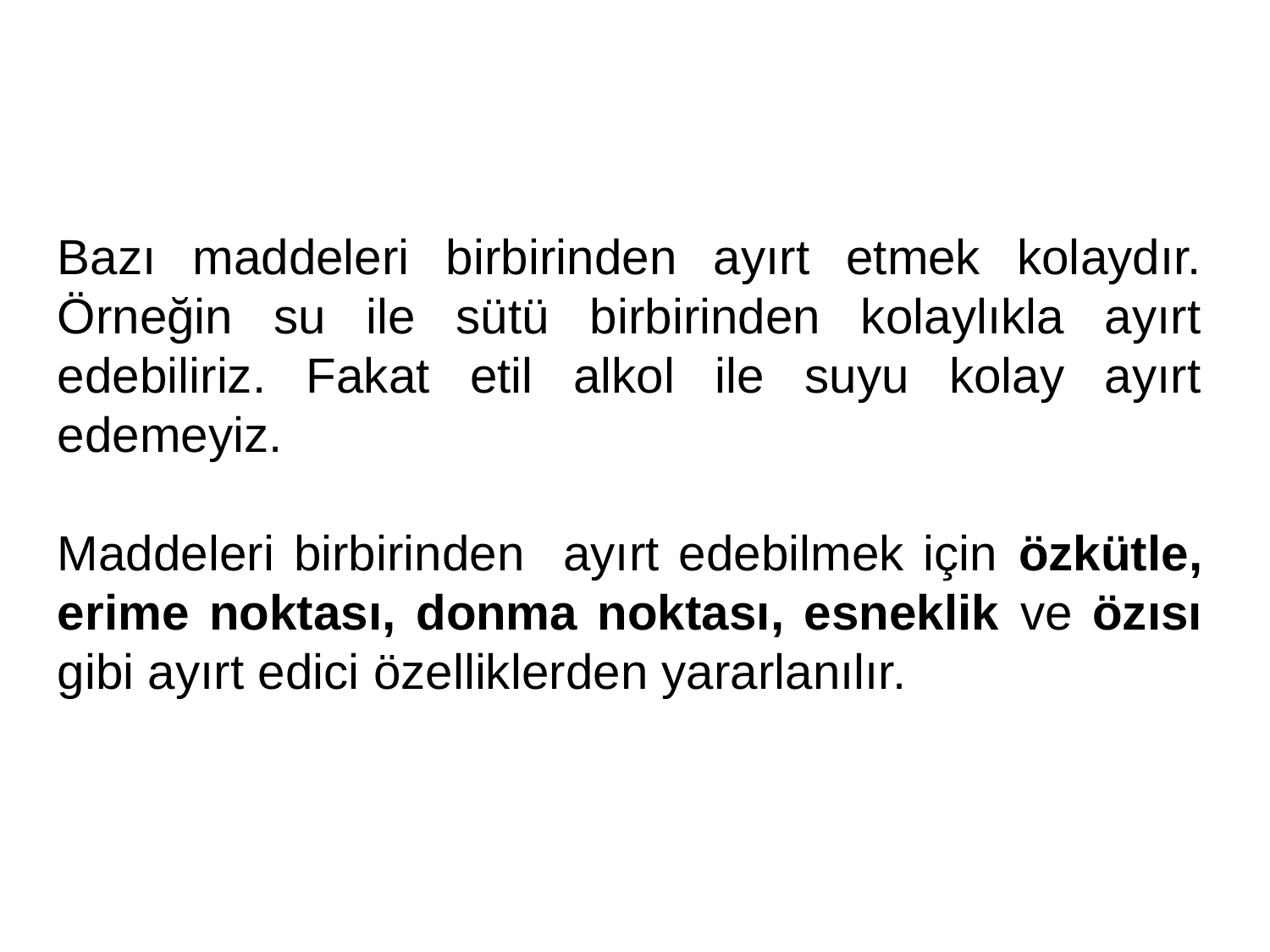

Bazı maddeleri birbirinden ayırt etmek kolaydır. Örneğin su ile sütü birbirinden kolaylıkla ayırt edebiliriz. Fakat etil alkol ile suyu kolay ayırt edemeyiz.

Maddeleri birbirinden  ayırt edebilmek için özkütle, erime noktası, donma noktası, esneklik ve özısı gibi ayırt edici özelliklerden yararlanılır.